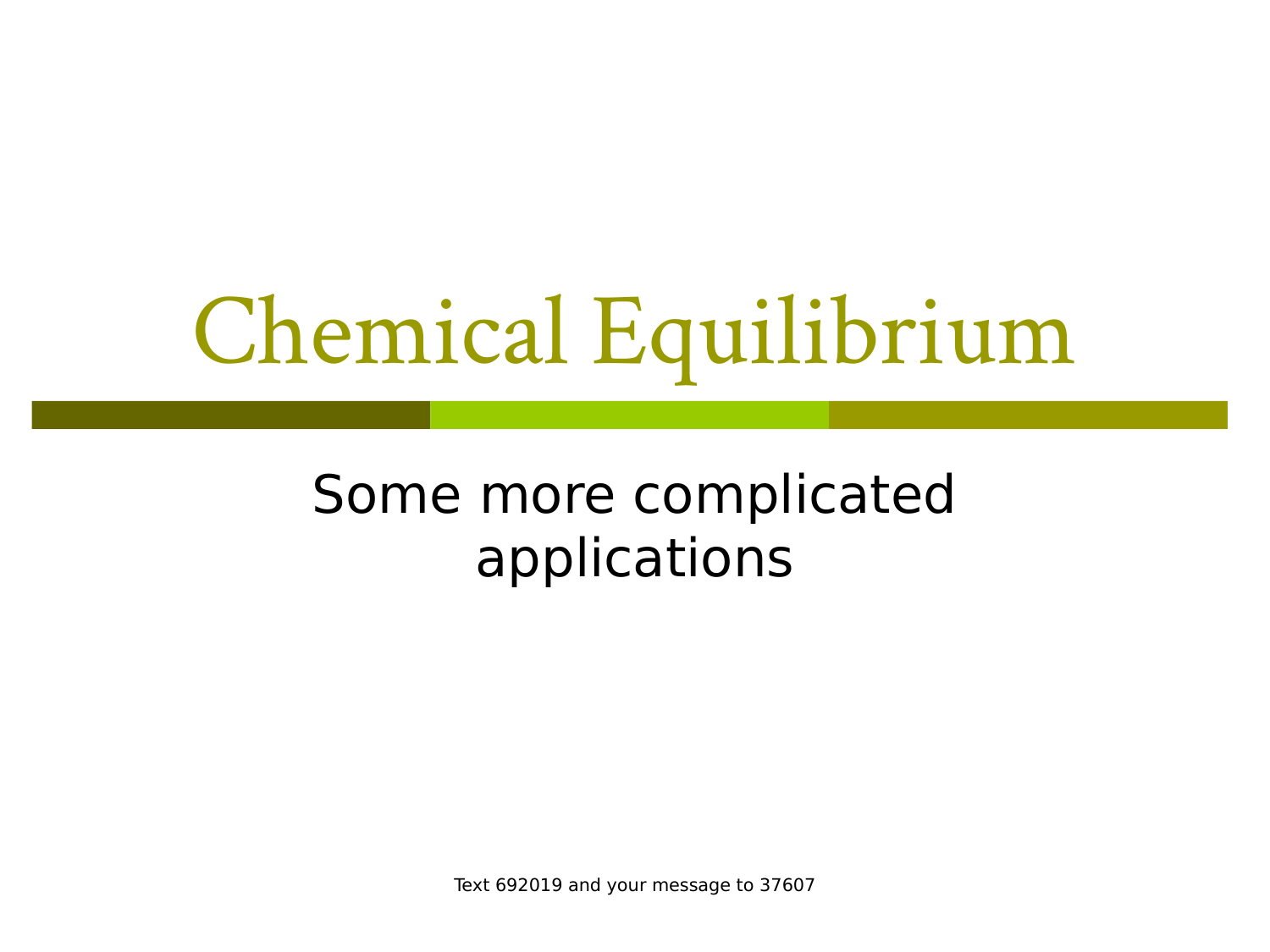

# Chemical Equilibrium
Some more complicated applications
Text 692019 and your message to 37607